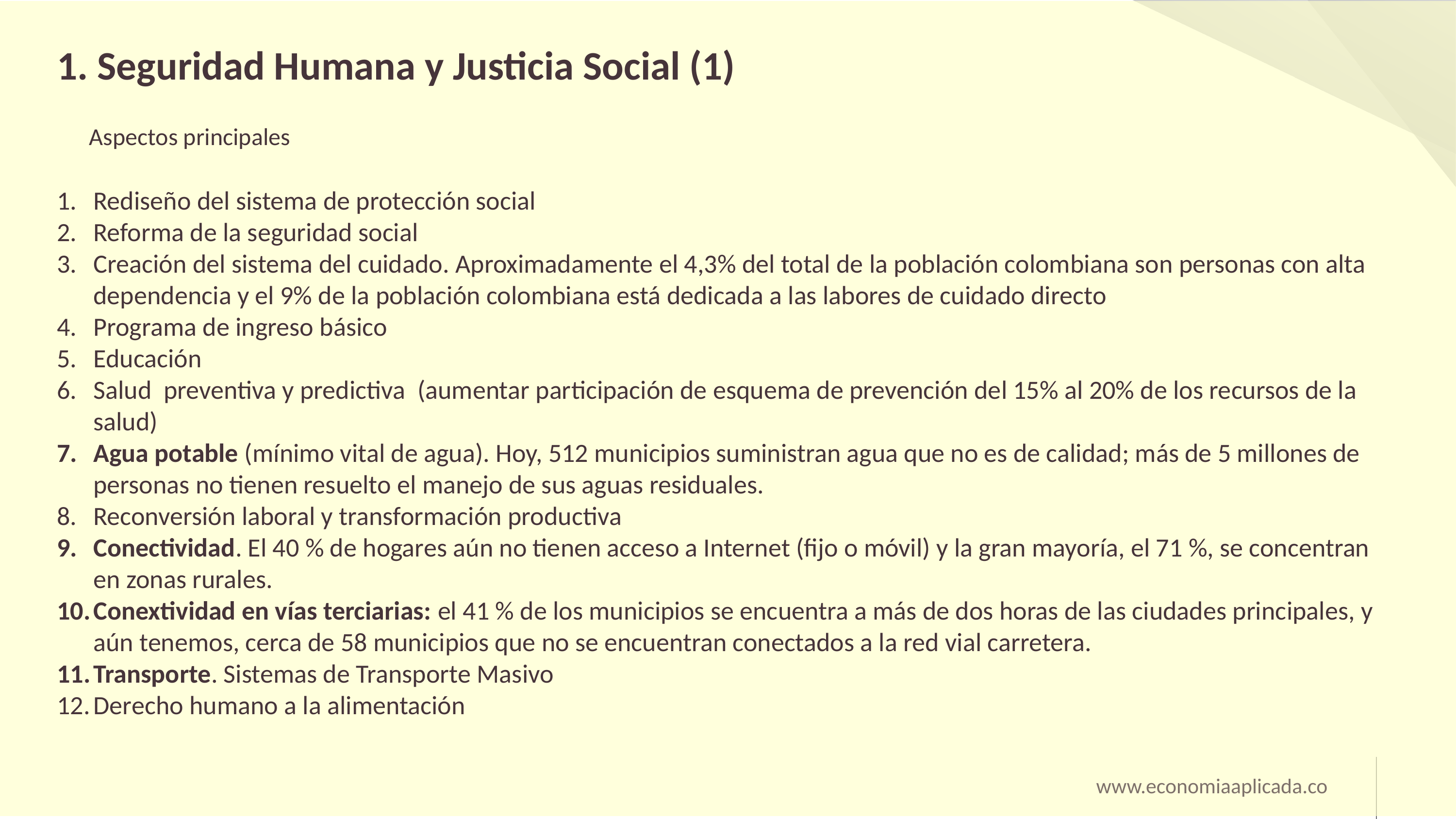

1. Seguridad Humana y Justicia Social (1)
Aspectos principales
Rediseño del sistema de protección social
Reforma de la seguridad social
Creación del sistema del cuidado. Aproximadamente el 4,3% del total de la población colombiana son personas con alta dependencia y el 9% de la población colombiana está dedicada a las labores de cuidado directo
Programa de ingreso básico
Educación
Salud  preventiva y predictiva  (aumentar participación de esquema de prevención del 15% al 20% de los recursos de la salud)
Agua potable (mínimo vital de agua). Hoy, 512 municipios suministran agua que no es de calidad; más de 5 millones de personas no tienen resuelto el manejo de sus aguas residuales.
Reconversión laboral y transformación productiva
Conectividad. El 40 % de hogares aún no tienen acceso a Internet (fijo o móvil) y la gran mayoría, el 71 %, se concentran en zonas rurales.
Conextividad en vías terciarias: el 41 % de los municipios se encuentra a más de dos horas de las ciudades principales, y aún tenemos, cerca de 58 municipios que no se encuentran conectados a la red vial carretera.
Transporte. Sistemas de Transporte Masivo
Derecho humano a la alimentación
www.economiaaplicada.co
17